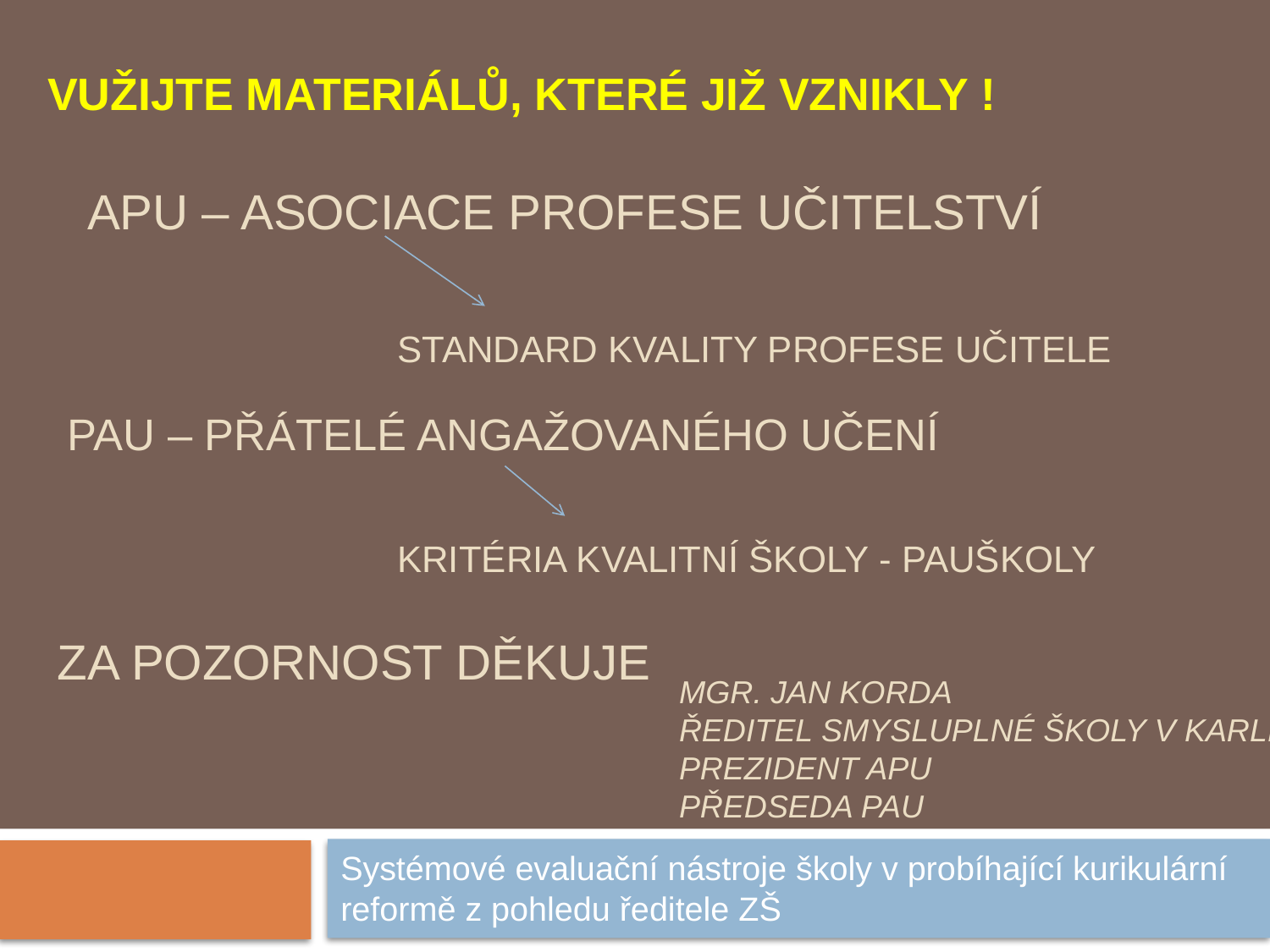

VUŽIJTE MATERIÁLŮ, KTERÉ JIŽ VZNIKLY !
Apu – asociace profese učitelství
Standard kvality profese učitele
PAU – přátelé angažovaného učení
Kritéria kvalitní školy - PAUškoly
Za pozornost děkuje
Mgr. Jan Korda
Ředitel smysluplné školy v Karlíně
Prezident APU
Předseda PAU
Systémové evaluační nástroje školy v probíhající kurikulární reformě z pohledu ředitele ZŠ